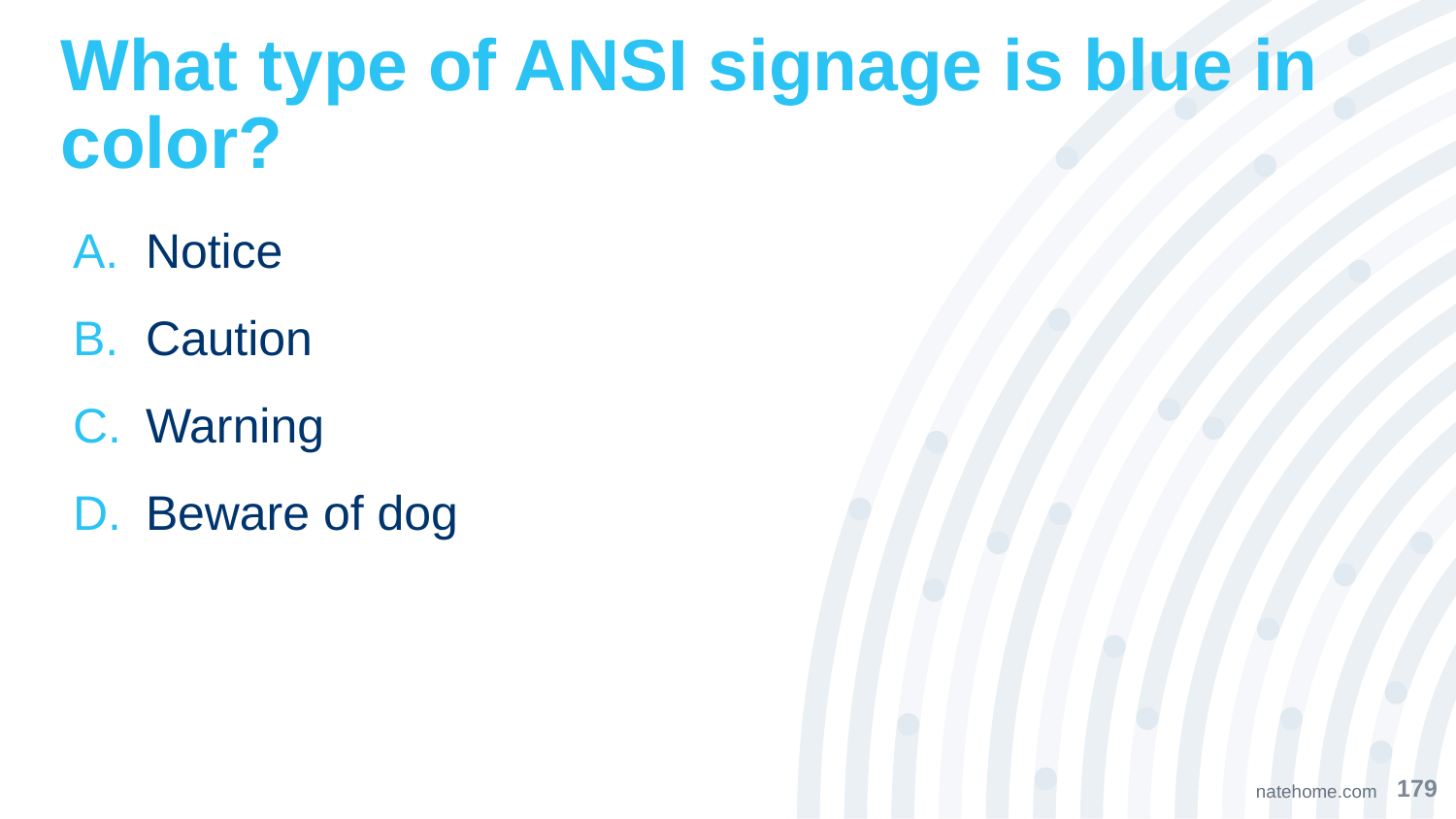

# What type of ANSI signage is blue in color?
Notice
Caution
Warning
Beware of dog
179
natehome.com